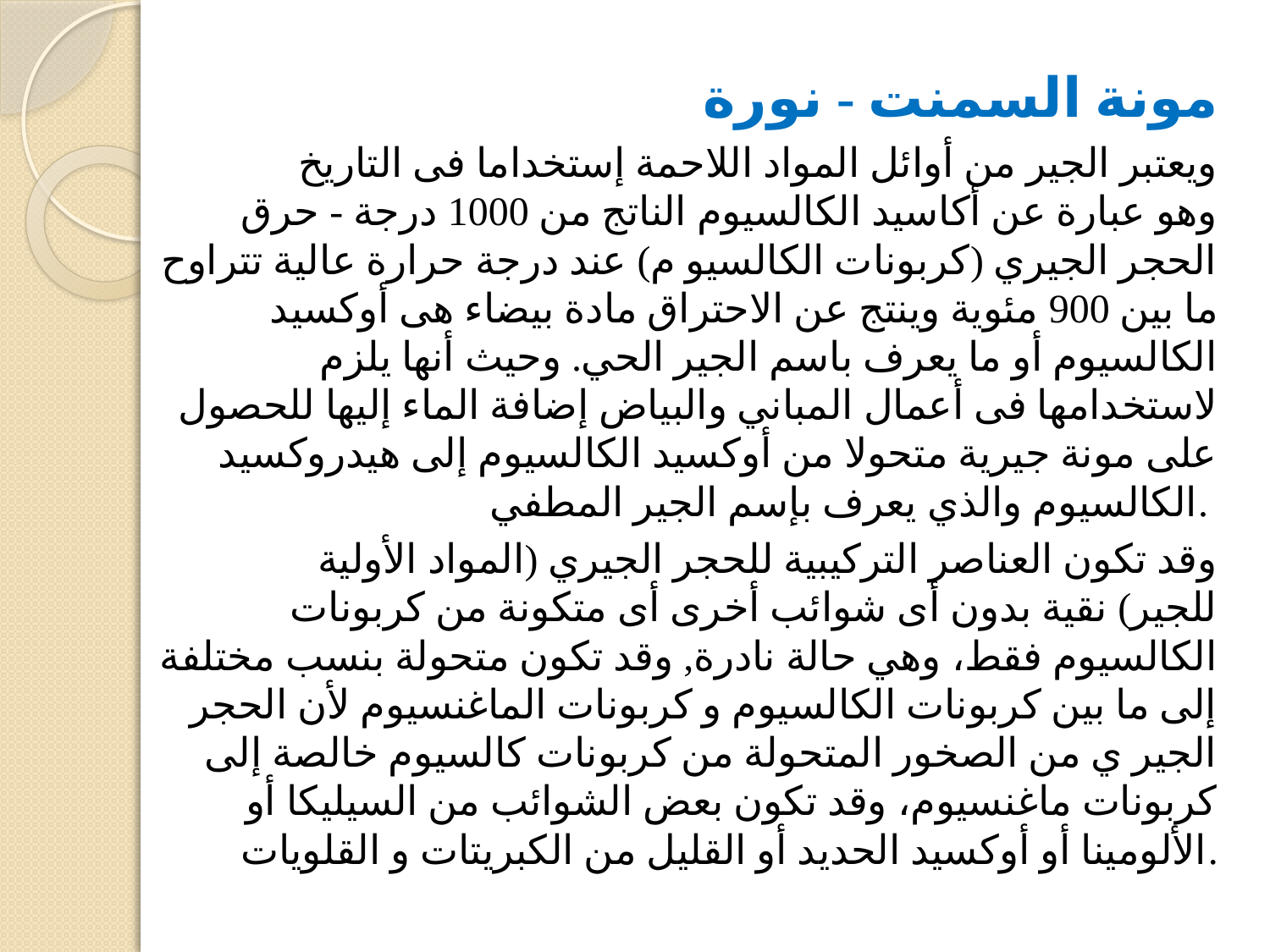

مونة السمنت - نورة
        ویعتبر الجیر من أوائل المواد اللاحمة إستخداما فى التاریخ وھو عبارة عن أكاسید الكالسیوم الناتج من 1000 درجة - حرق الحجر الجیري (كربونات الكالسیو م) عند درجة حرارة عالیة تتراوح ما بین 900 مئویة وینتج عن الاحتراق مادة بیضاء ھى أوكسید الكالسیوم أو ما یعرف باسم الجیر الحي. وحیث أنھا یلزم لاستخدامھا فى أعمال المباني والبیاض إضافة الماء إلیھا للحصول على مونة جیریة متحولا من أوكسید الكالسیوم إلى ھیدروكسید الكالسیوم والذي یعرف بإسم الجیر المطفي.
        وقد تكون العناصر التركیبیة للحجر الجیري (المواد الأولیة للجیر) نقیة بدون أى شوائب أخرى أى متكونة من كربونات الكالسیوم فقط، وھي حالة نادرة, وقد تكون متحولة بنسب مختلفة إلى ما بین كربونات الكالسیوم و كربونات الماغنسیوم لأن الحجر الجیر ي من الصخور المتحولة من كربونات كالسیوم خالصة إلى كربونات ماغنسیوم، وقد تكون بعض الشوائب من السیلیكا أو الألومینا أو أوكسید الحدید أو القلیل من الكبریتات و القلویات.